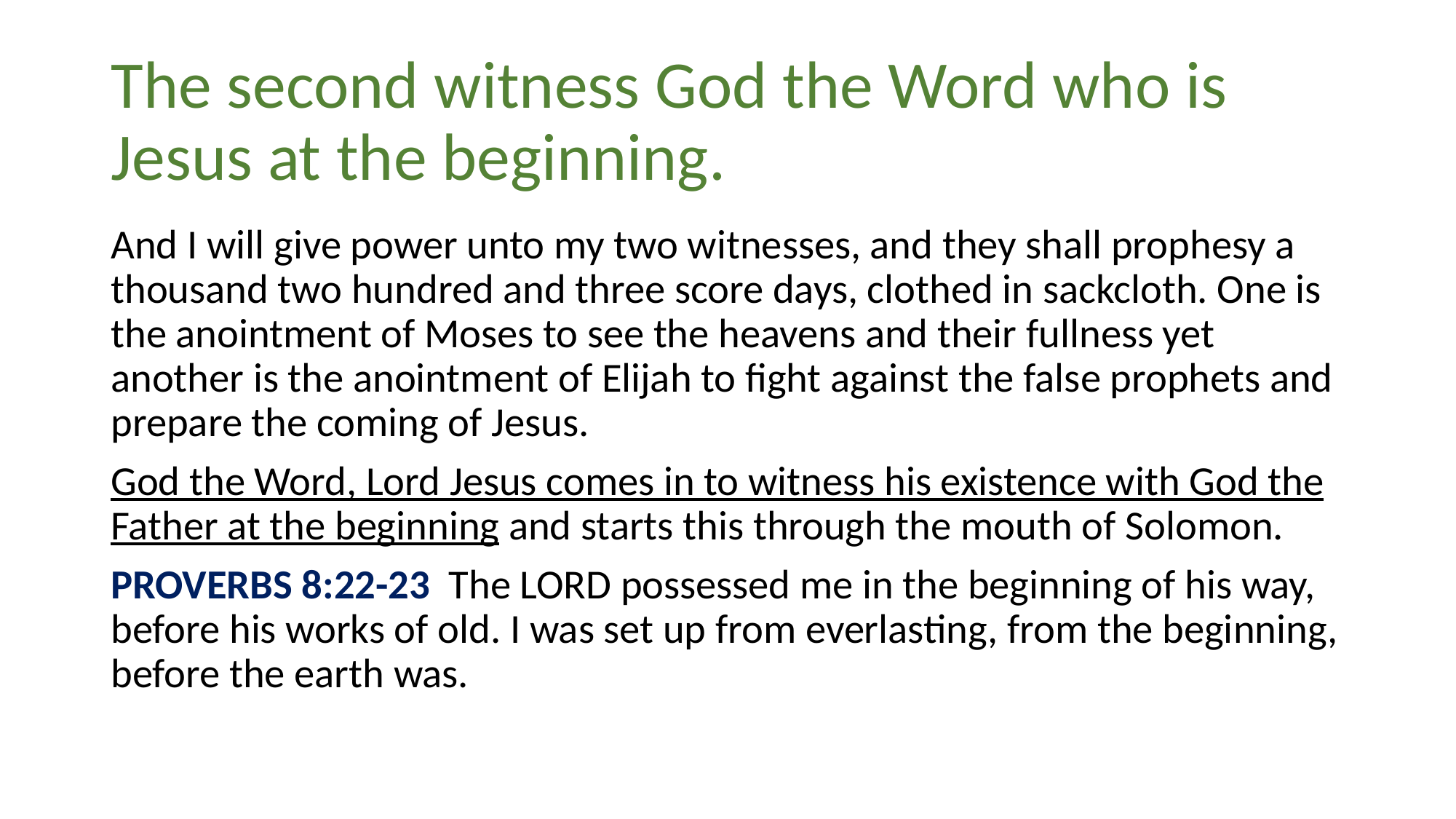

# The second witness God the Word who is Jesus at the beginning.
And I will give power unto my two witnesses, and they shall prophesy a thousand two hundred and three score days, clothed in sackcloth. One is the anointment of Moses to see the heavens and their fullness yet another is the anointment of Elijah to fight against the false prophets and prepare the coming of Jesus.
God the Word, Lord Jesus comes in to witness his existence with God the Father at the beginning and starts this through the mouth of Solomon.
PROVERBS 8:22-23  The LORD possessed me in the beginning of his way, before his works of old. I was set up from everlasting, from the beginning, before the earth was.